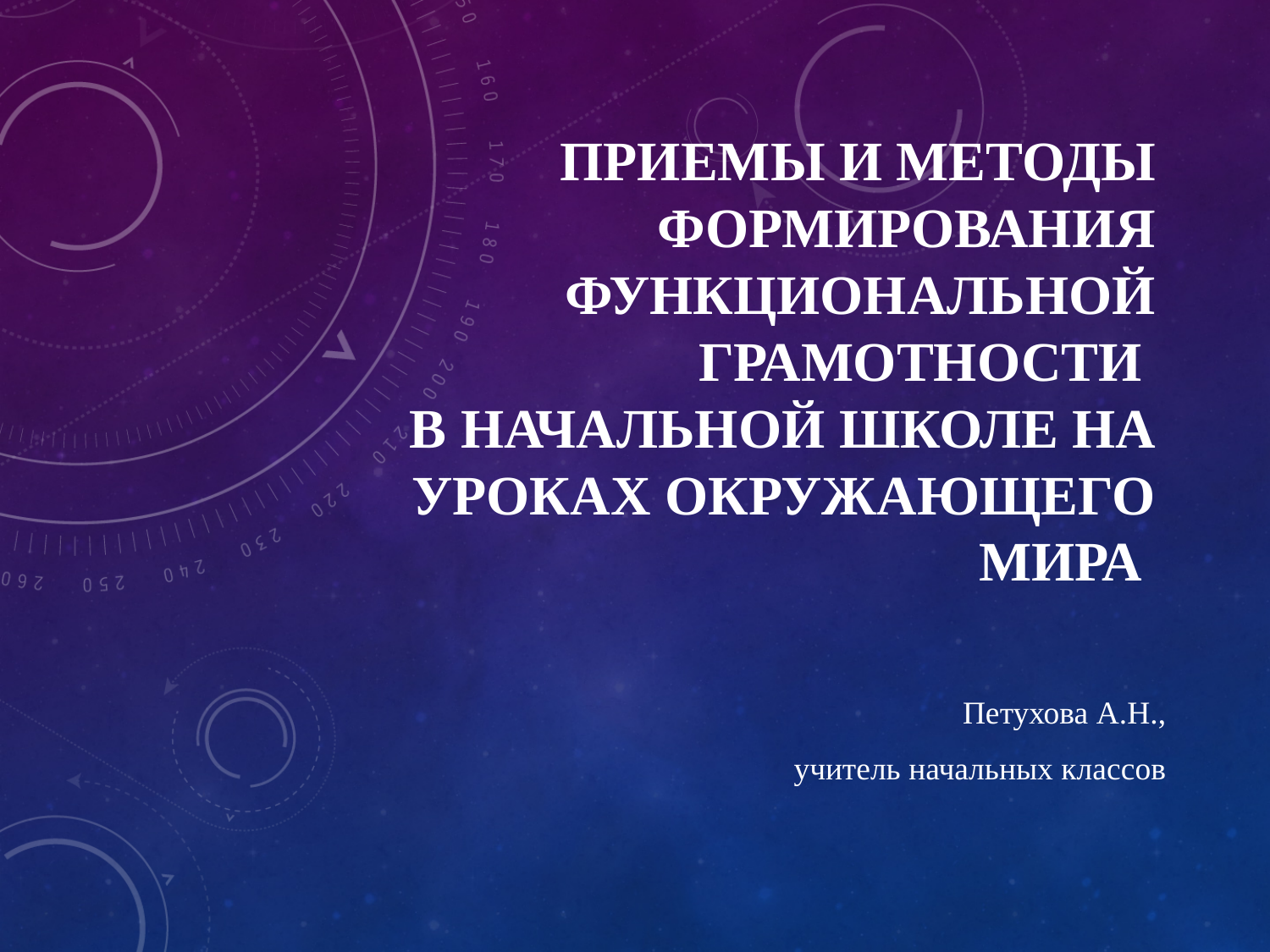

# Приемы и Методы формирования функциональной грамотности в начальной школе на уроках окружающего мира
Петухова А.Н.,
учитель начальных классов